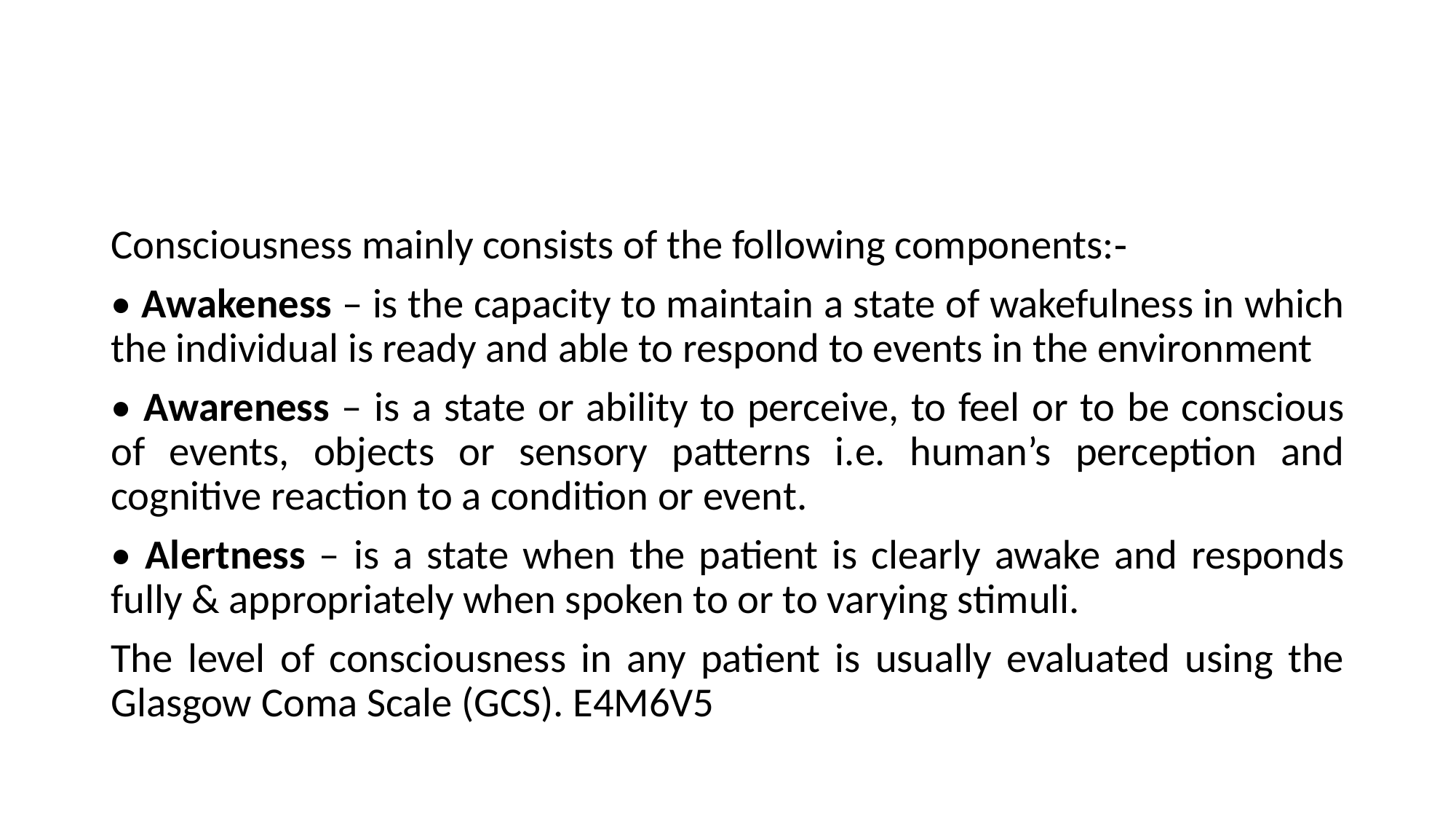

#
Consciousness mainly consists of the following components:‐
• Awakeness – is the capacity to maintain a state of wakefulness in which the individual is ready and able to respond to events in the environment
• Awareness – is a state or ability to perceive, to feel or to be conscious of events, objects or sensory patterns i.e. human’s perception and cognitive reaction to a condition or event.
• Alertness – is a state when the patient is clearly awake and responds fully & appropriately when spoken to or to varying stimuli.
The level of consciousness in any patient is usually evaluated using the Glasgow Coma Scale (GCS). E4M6V5